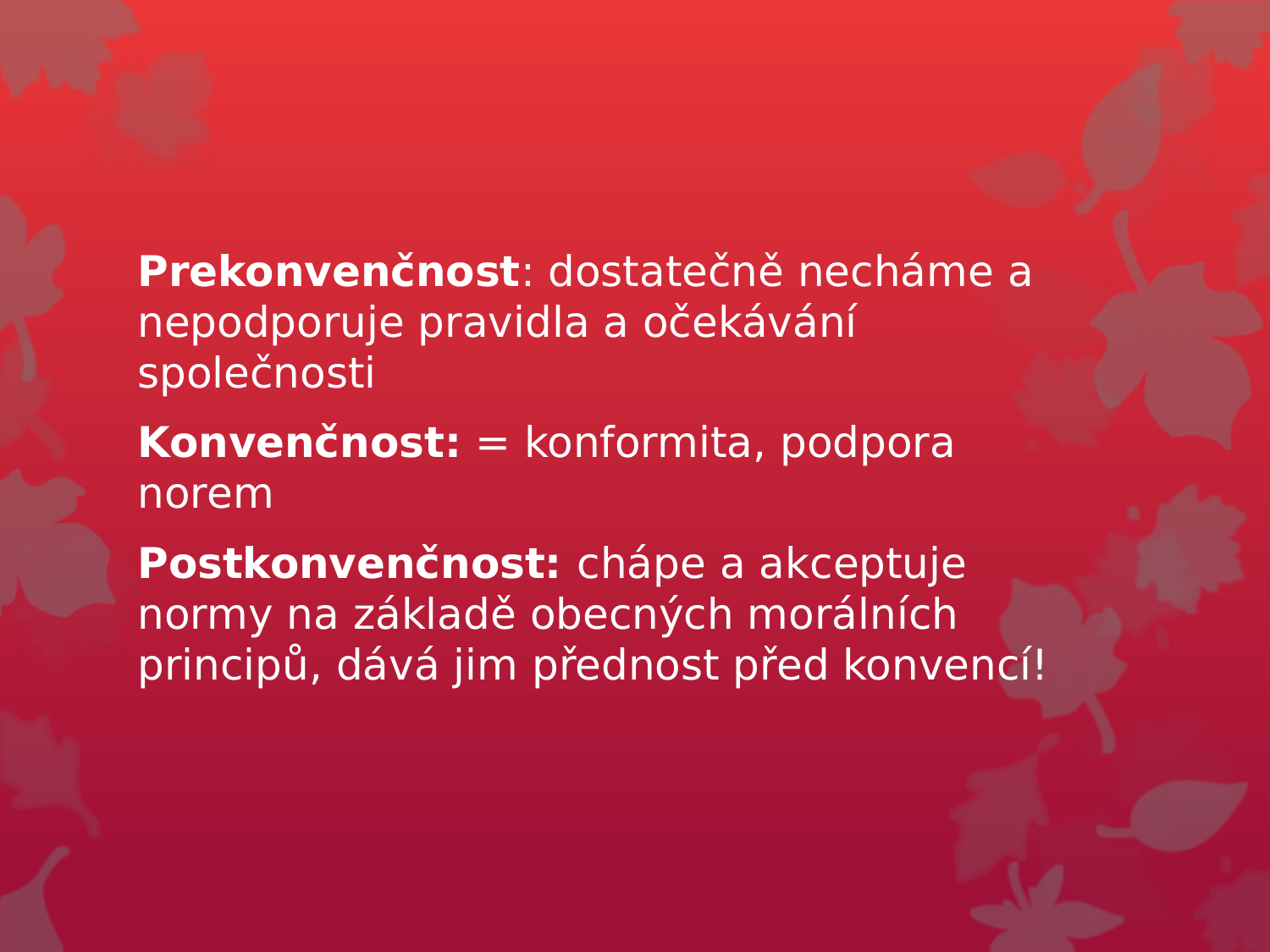

Prekonvenčnost: dostatečně necháme a nepodporuje pravidla a očekávání společnosti
Konvenčnost: = konformita, podpora norem
Postkonvenčnost: chápe a akceptuje normy na základě obecných morálních principů, dává jim přednost před konvencí!